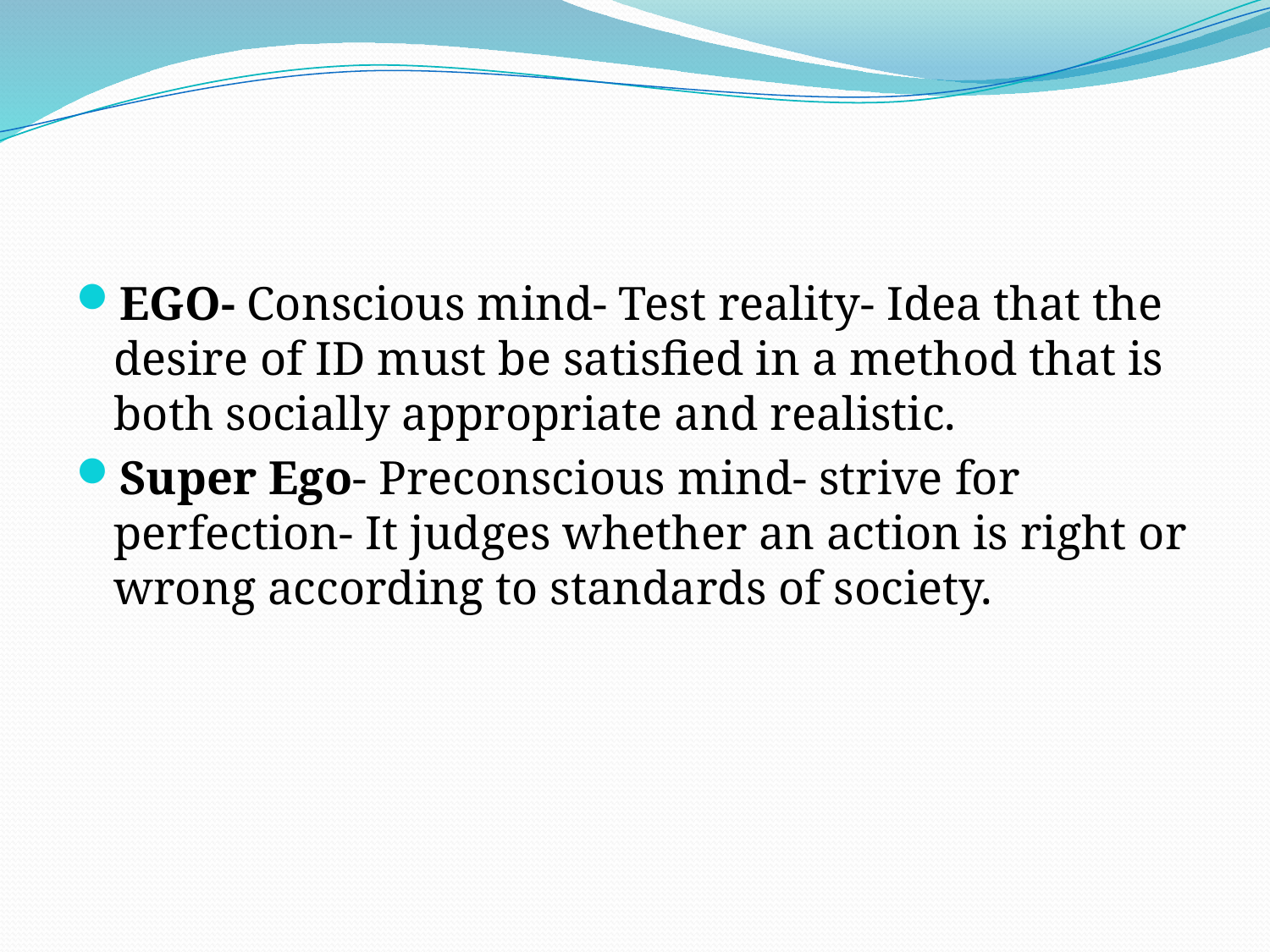

#
EGO- Conscious mind- Test reality- Idea that the desire of ID must be satisfied in a method that is both socially appropriate and realistic.
Super Ego- Preconscious mind- strive for perfection- It judges whether an action is right or wrong according to standards of society.